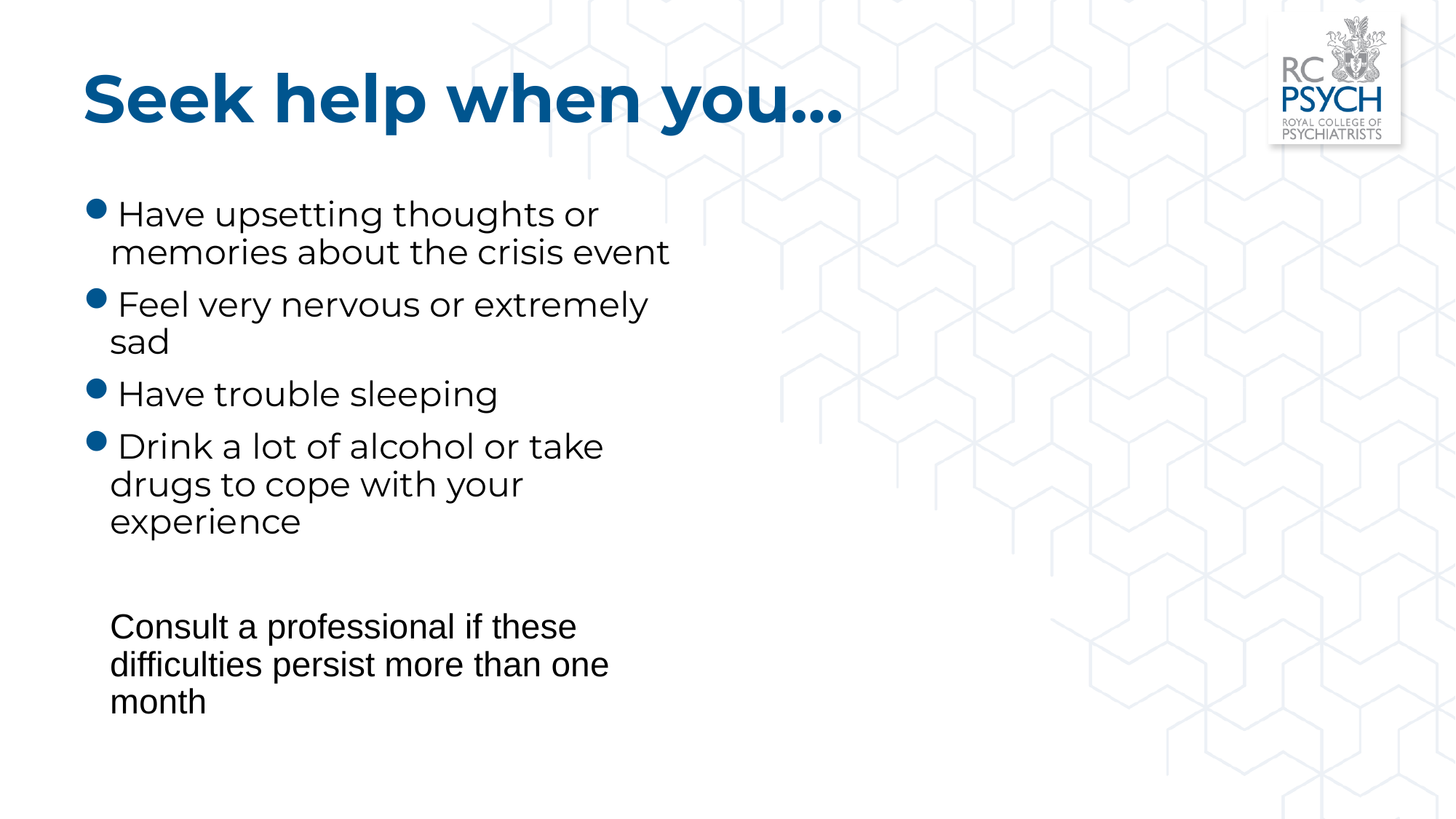

# Seek help when you…
Have upsetting thoughts or memories about the crisis event
Feel very nervous or extremely sad
Have trouble sleeping
Drink a lot of alcohol or take drugs to cope with your experience

	Consult a professional if these difficulties persist more than one month